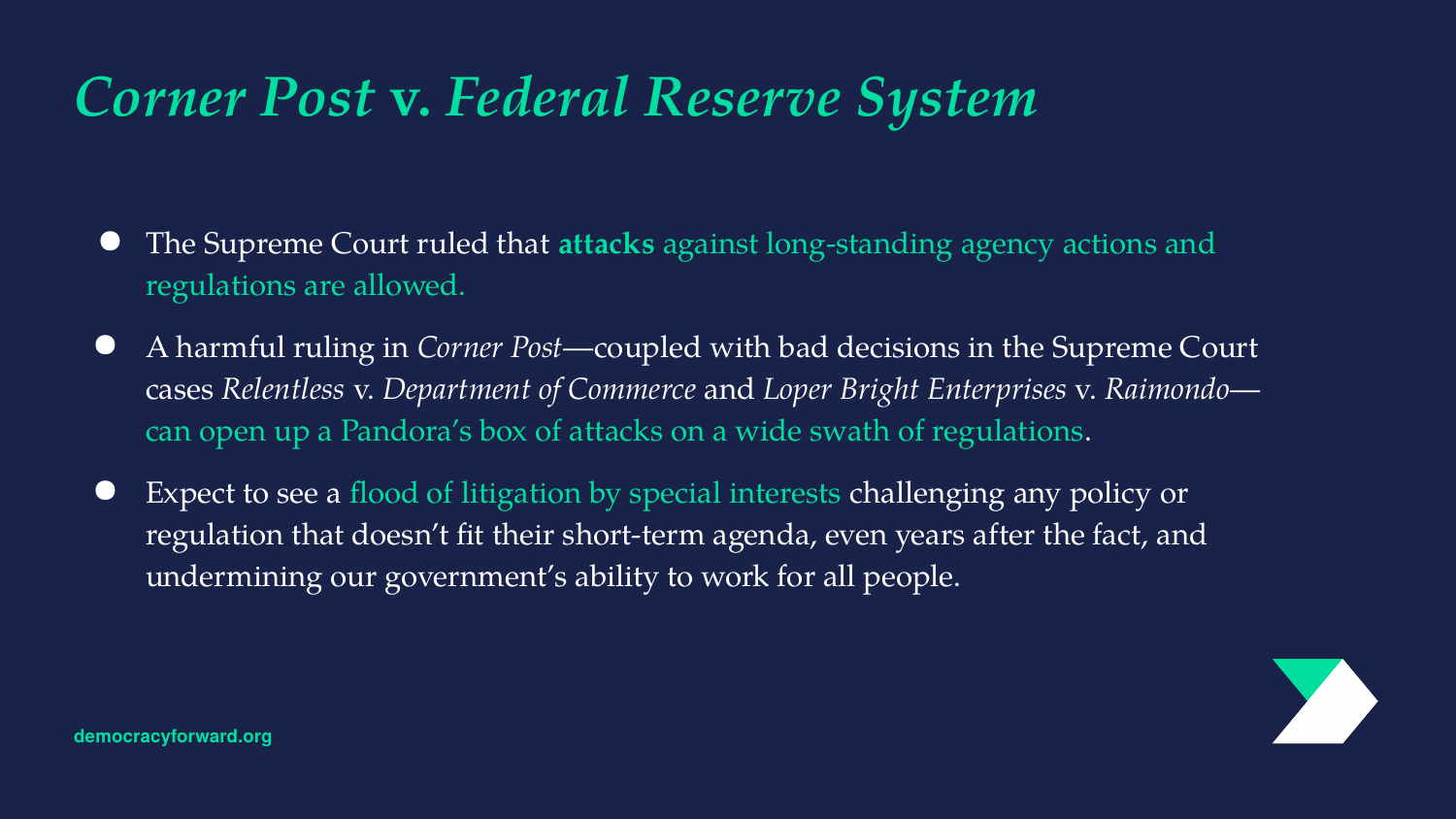

# Corner Post v. Federal Reserve System

The Supreme Court ruled that attacks against long-standing agency actions and regulations are allowed.
A harmful ruling in Corner Post—coupled with bad decisions in the Supreme Court cases Relentless v. Department of Commerce and Loper Bright Enterprises v. Raimondo—can open up a Pandora’s box of attacks on a wide swath of regulations.
Expect to see a flood of litigation by special interests challenging any policy or regulation that doesn’t fit their short-term agenda, even years after the fact, and undermining our government’s ability to work for all people.